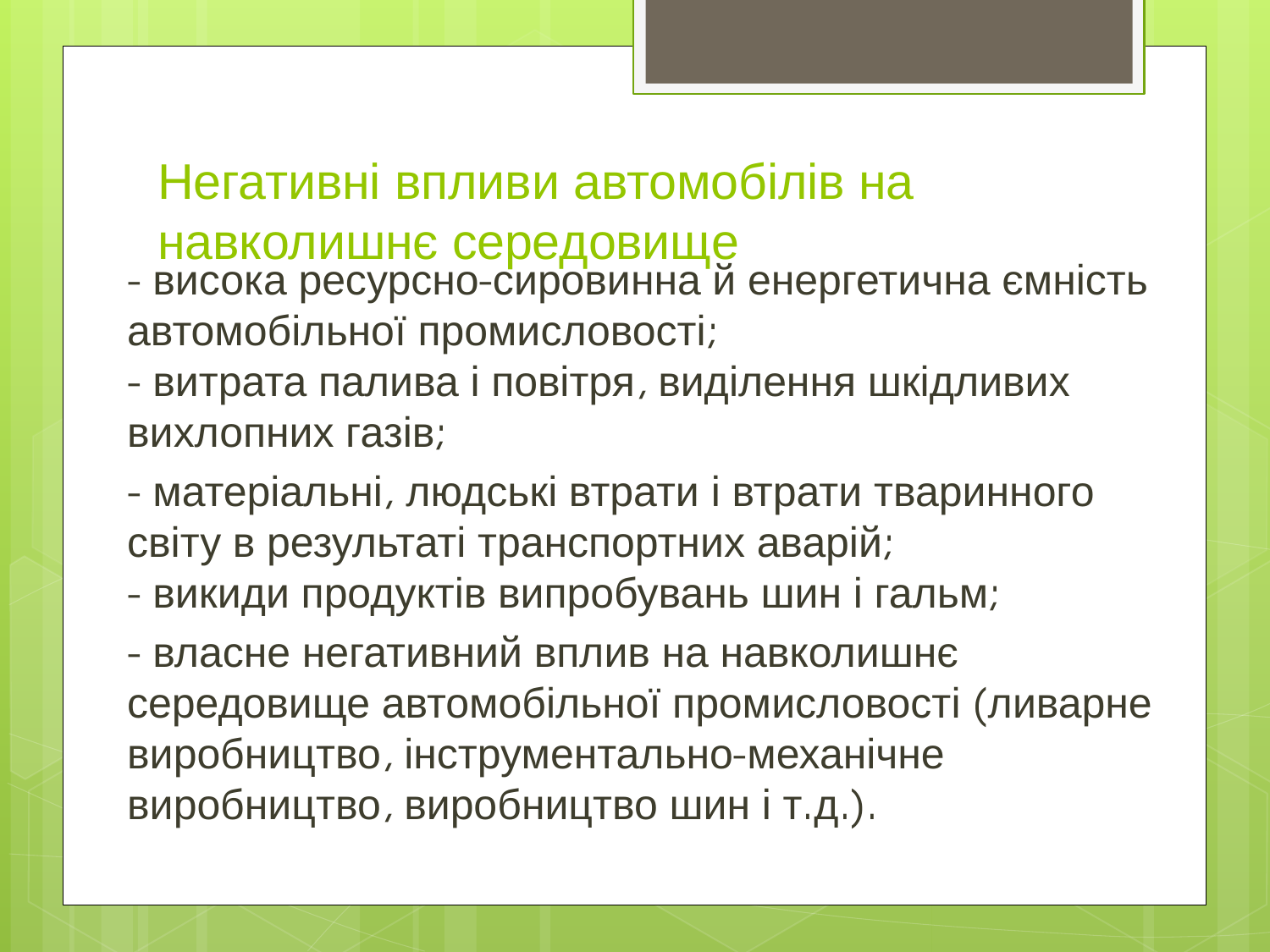

# Негативні впливи автомобілів на навколишнє середовище
- висока ресурсно-сировинна й енергетична ємність автомобільної промисловості;
- витрата палива і повітря, виділення шкідливих вихлопних газів;
- матеріальні, людські втрати і втрати тваринного світу в результаті транспортних аварій;
- викиди продуктів випробувань шин і гальм;
- власне негативний вплив на навколишнє середовище автомобільної промисловості (ливарне виробництво, інструментально-механічне виробництво, виробництво шин і т.д.).